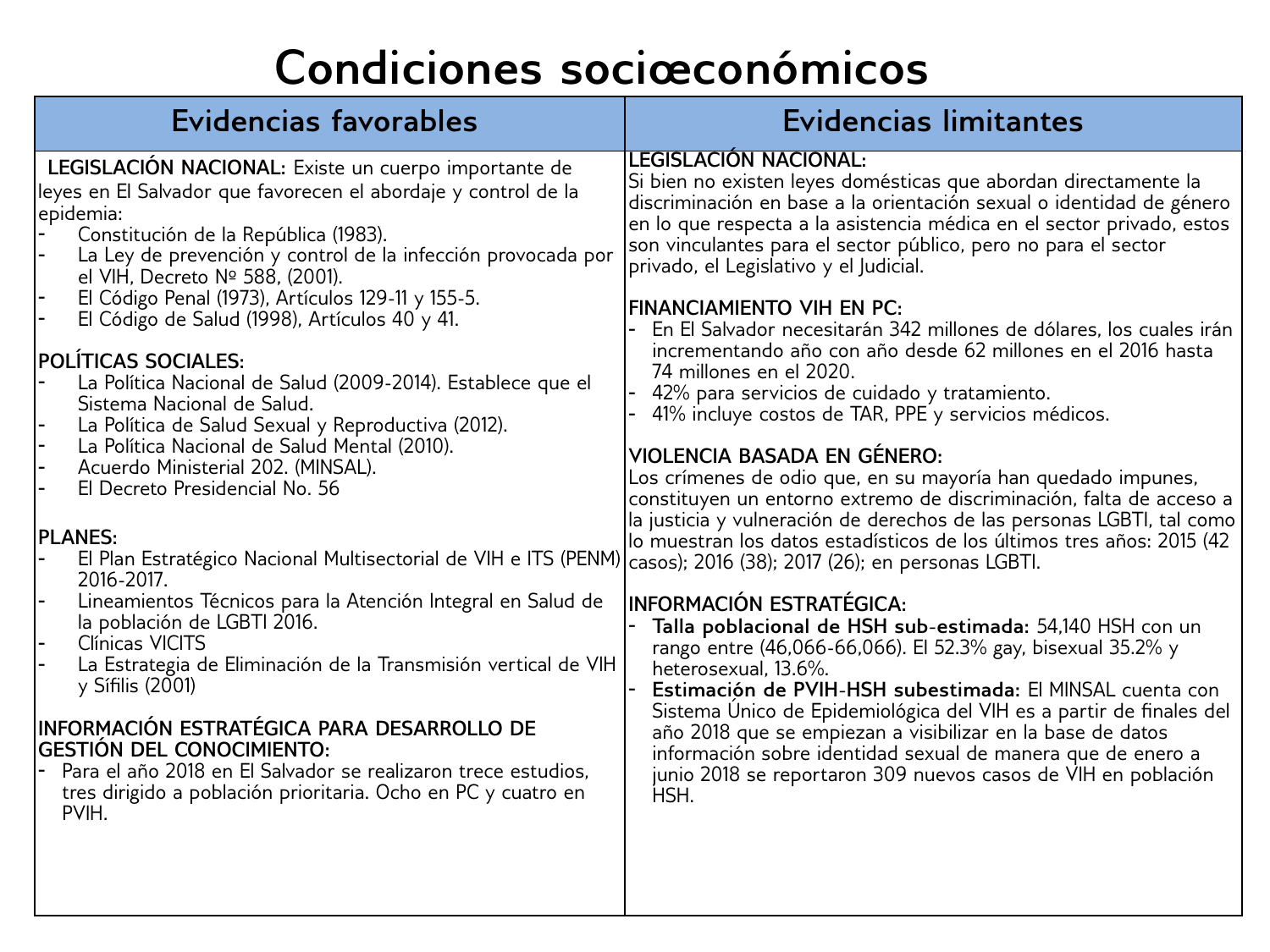

Condiciones socioeconómicos
| Evidencias favorables | Evidencias limitantes |
| --- | --- |
| LEGISLACIÓN NACIONAL: Existe un cuerpo importante de leyes en El Salvador que favorecen el abordaje y control de la epidemia: Constitución de la República (1983). La Ley de prevención y control de la infección provocada por el VIH, Decreto Nº 588, (2001). El Código Penal (1973), Artículos 129-11 y 155-5. El Código de Salud (1998), Artículos 40 y 41. POLÍTICAS SOCIALES: La Política Nacional de Salud (2009-2014). Establece que el Sistema Nacional de Salud. La Política de Salud Sexual y Reproductiva (2012). La Política Nacional de Salud Mental (2010). Acuerdo Ministerial 202. (MINSAL). El Decreto Presidencial No. 56   PLANES: El Plan Estratégico Nacional Multisectorial de VIH e ITS (PENM) 2016-2017. Lineamientos Técnicos para la Atención Integral en Salud de la población de LGBTI 2016. Clínicas VICITS La Estrategia de Eliminación de la Transmisión vertical de VIH y Sífilis (2001)   INFORMACIÓN ESTRATÉGICA PARA DESARROLLO DE GESTIÓN DEL CONOCIMIENTO: Para el año 2018 en El Salvador se realizaron trece estudios, tres dirigido a población prioritaria. Ocho en PC y cuatro en PVIH. | LEGISLACIÓN NACIONAL: Si bien no existen leyes domésticas que abordan directamente la discriminación en base a la orientación sexual o identidad de género en lo que respecta a la asistencia médica en el sector privado, estos son vinculantes para el sector público, pero no para el sector privado, el Legislativo y el Judicial. FINANCIAMIENTO VIH EN PC: En El Salvador necesitarán 342 millones de dólares, los cuales irán incrementando año con año desde 62 millones en el 2016 hasta 74 millones en el 2020. 42% para servicios de cuidado y tratamiento. 41% incluye costos de TAR, PPE y servicios médicos.   VIOLENCIA BASADA EN GÉNERO: Los crímenes de odio que, en su mayoría han quedado impunes, constituyen un entorno extremo de discriminación, falta de acceso a la justicia y vulneración de derechos de las personas LGBTI, tal como lo muestran los datos estadísticos de los últimos tres años: 2015 (42 casos); 2016 (38); 2017 (26); en personas LGBTI.   INFORMACIÓN ESTRATÉGICA: Talla poblacional de HSH sub-estimada: 54,140 HSH con un rango entre (46,066-66,066). El 52.3% gay, bisexual 35.2% y heterosexual, 13.6%. Estimación de PVIH-HSH subestimada: El MINSAL cuenta con Sistema Único de Epidemiológica del VIH es a partir de finales del año 2018 que se empiezan a visibilizar en la base de datos información sobre identidad sexual de manera que de enero a junio 2018 se reportaron 309 nuevos casos de VIH en población HSH. |